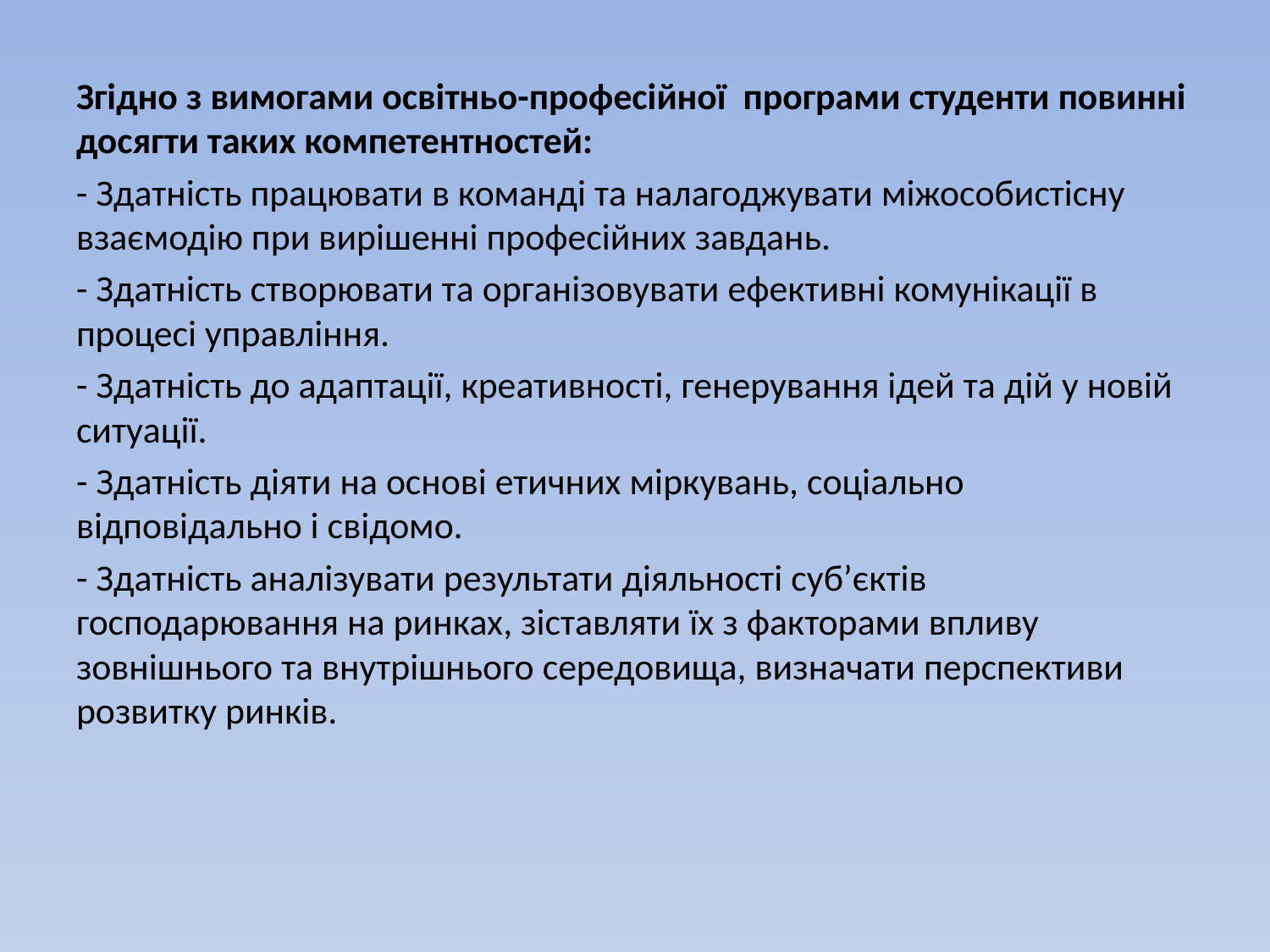

Згідно з вимогами освітньо-професійної  програми студенти повинні досягти таких компетентностей:
- Здатність працювати в команді та налагоджувати міжособистісну взаємодію при вирішенні професійних завдань.
- Здатність створювати та організовувати ефективні комунікації в процесі управління.
- Здатність до адаптації, креативності, генерування ідей та дій у новій ситуації.
- Здатність діяти на основі етичних міркувань, соціально відповідально і свідомо.
- Здатність аналізувати результати діяльності суб’єктів господарювання на ринках, зіставляти їх з факторами впливу зовнішнього та внутрішнього середовища, визначати перспективи розвитку ринків.